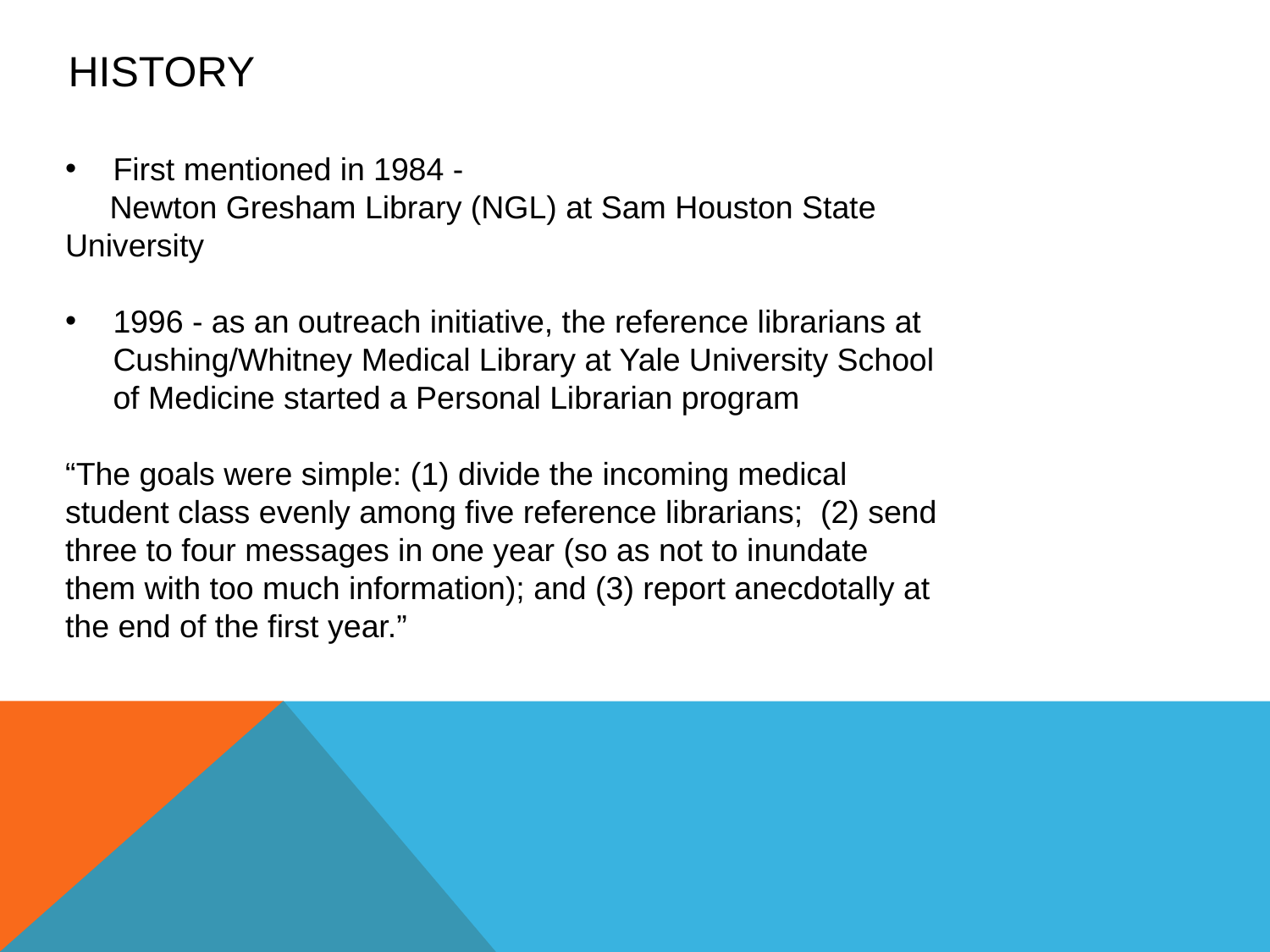

# History
First mentioned in 1984 -
     Newton Gresham Library (NGL) at Sam Houston State University

1996 - as an outreach initiative, the reference librarians at Cushing/Whitney Medical Library at Yale University School of Medicine started a Personal Librarian program

“The goals were simple: (1) divide the incoming medical student class evenly among five reference librarians;  (2) send three to four messages in one year (so as not to inundate them with too much information); and (3) report anecdotally at the end of the first year.”